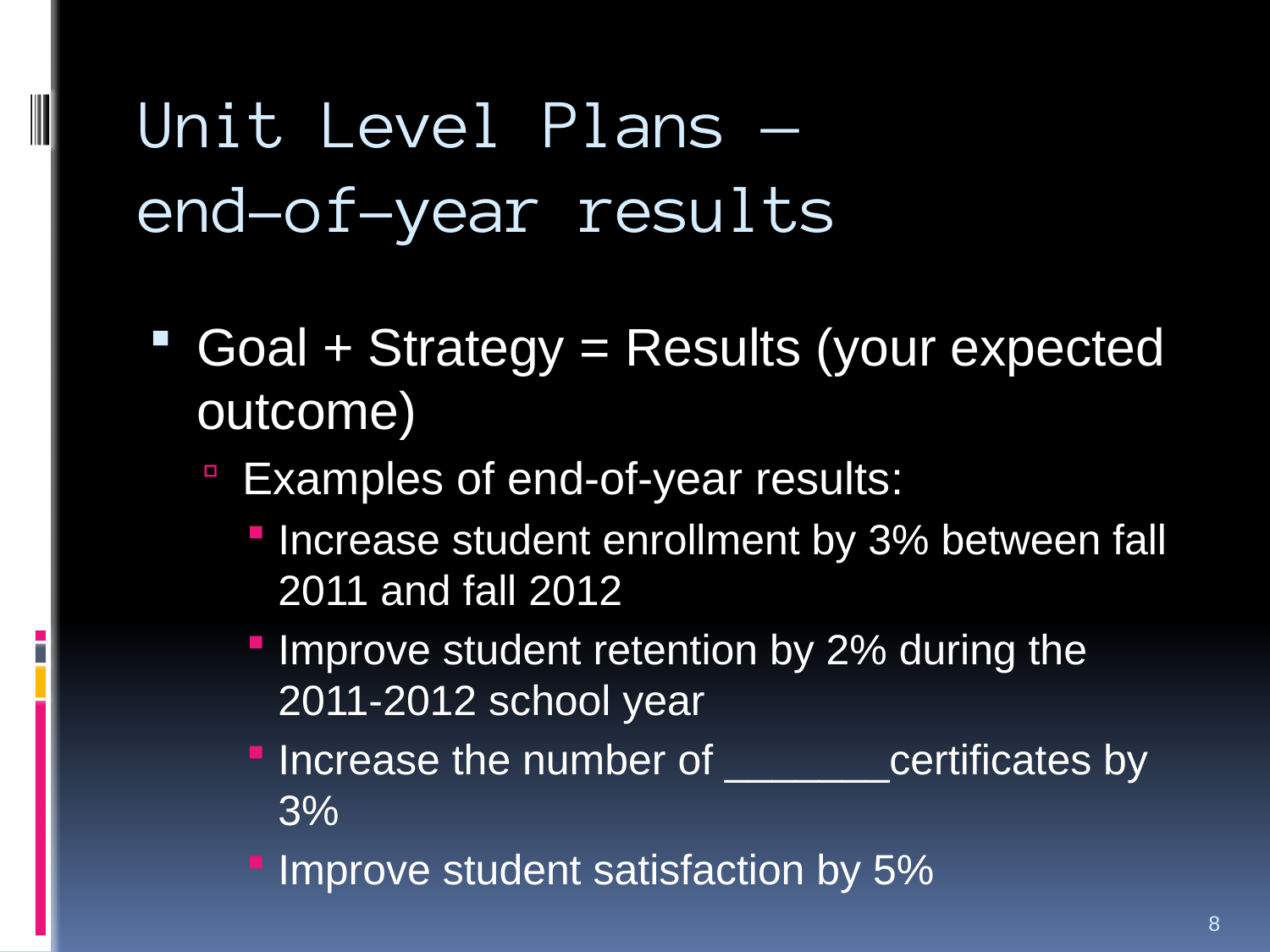

# Unit Level Plans — end-of-year results
Goal + Strategy = Results (your expected outcome)
Examples of end-of-year results:
Increase student enrollment by 3% between fall 2011 and fall 2012
Improve student retention by 2% during the 2011-2012 school year
Increase the number of _______certificates by 3%
Improve student satisfaction by 5%
8